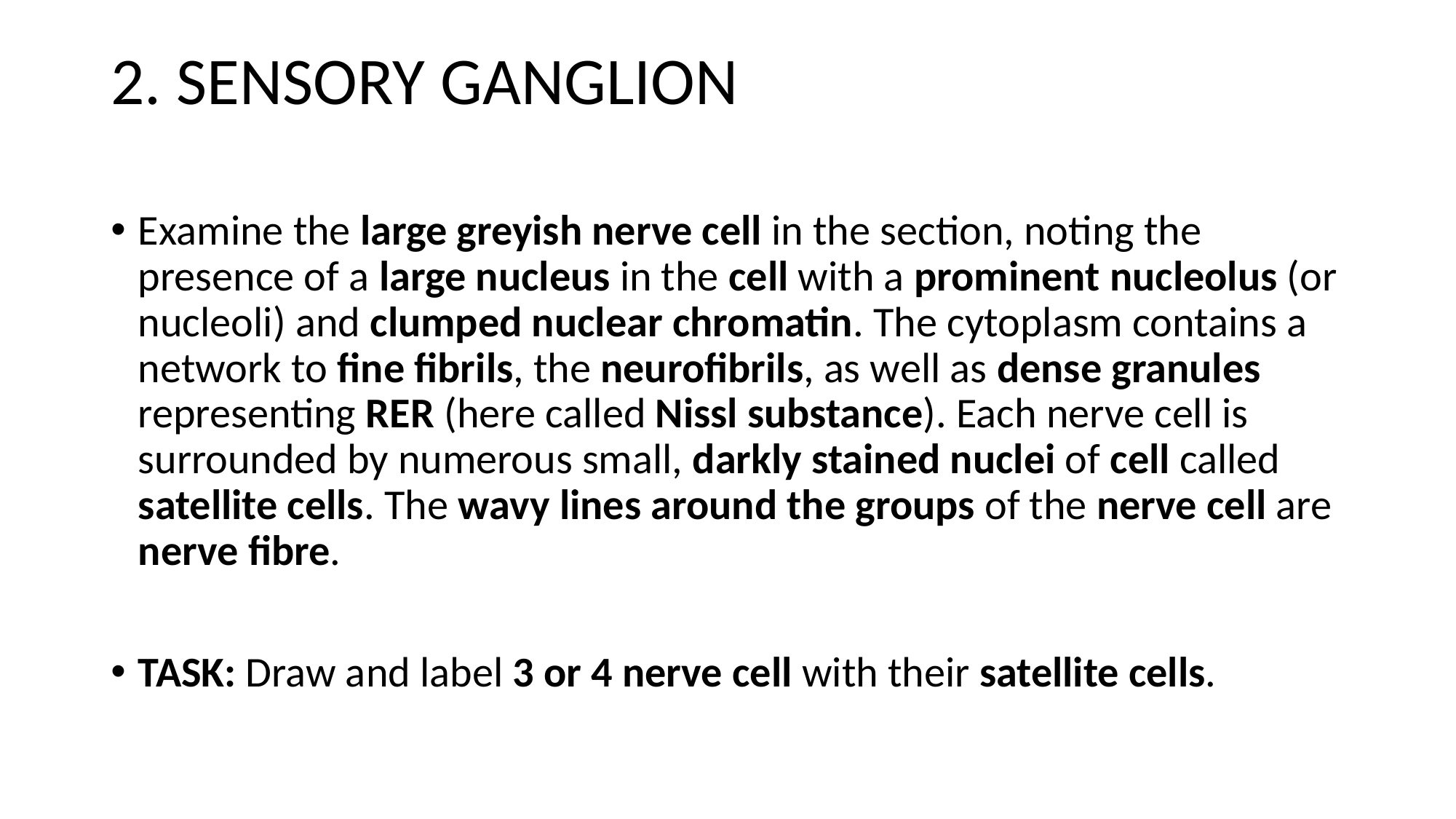

# 2. SENSORY GANGLION
Examine the large greyish nerve cell in the section, noting the presence of a large nucleus in the cell with a prominent nucleolus (or nucleoli) and clumped nuclear chromatin. The cytoplasm contains a network to fine fibrils, the neurofibrils, as well as dense granules representing RER (here called Nissl substance). Each nerve cell is surrounded by numerous small, darkly stained nuclei of cell called satellite cells. The wavy lines around the groups of the nerve cell are nerve fibre.

TASK: Draw and label 3 or 4 nerve cell with their satellite cells.